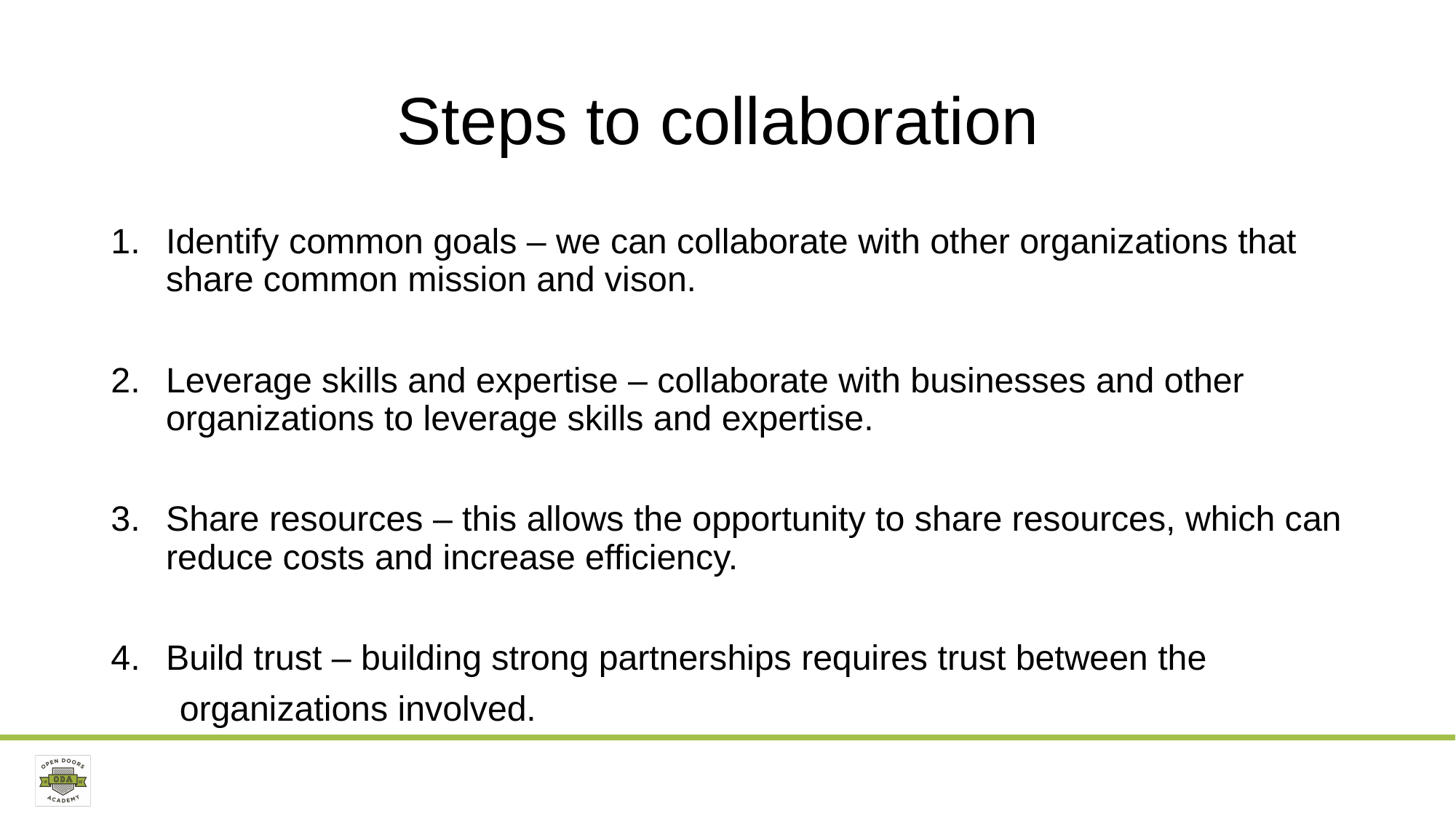

# Steps to collaboration
Identify common goals – we can collaborate with other organizations that share common mission and vison.

Leverage skills and expertise – collaborate with businesses and other organizations to leverage skills and expertise.

Share resources – this allows the opportunity to share resources, which can reduce costs and increase efficiency.

Build trust – building strong partnerships requires trust between the
       organizations involved.